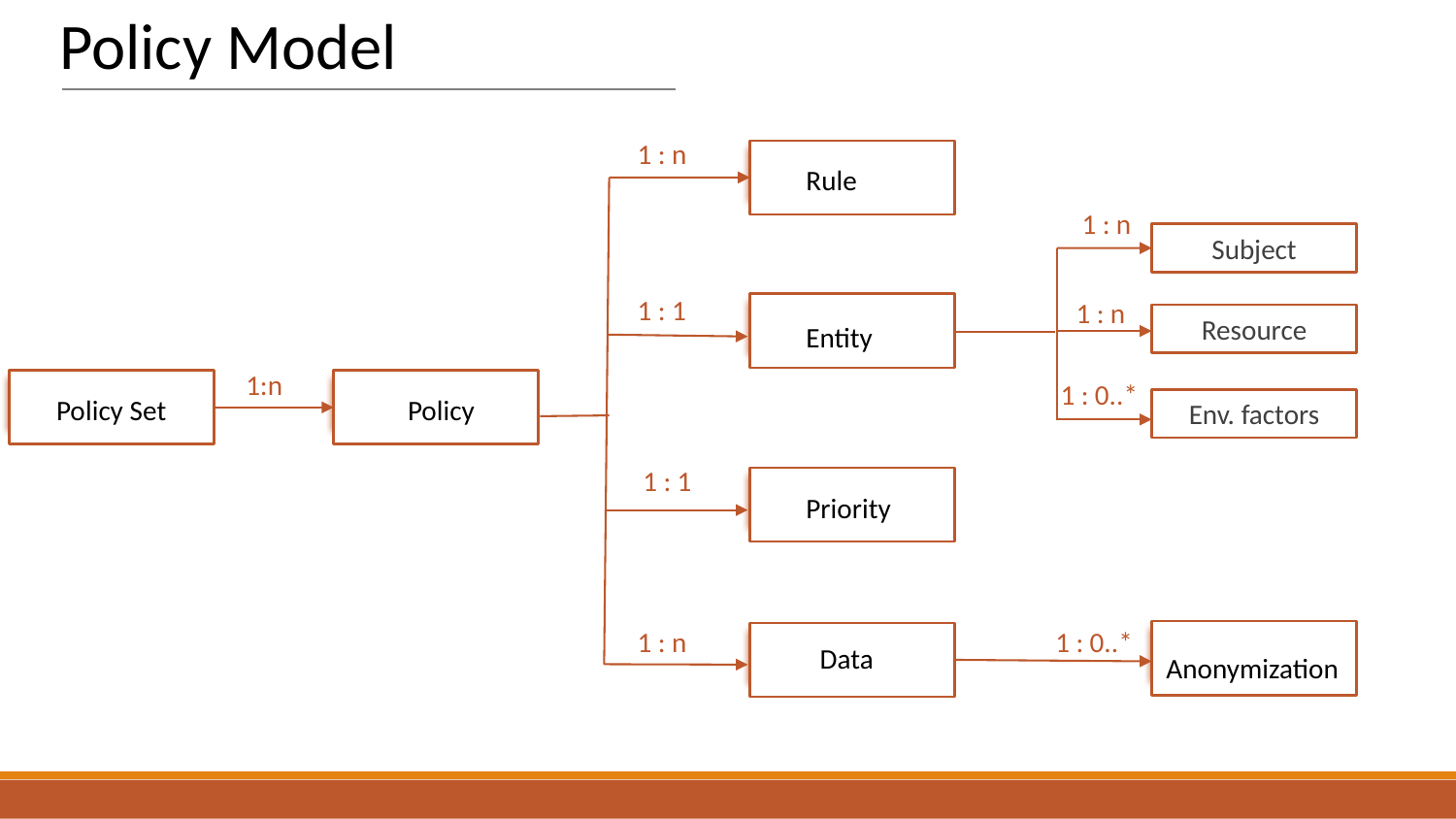

Policy Model
1 : n

Rule
1 : n
Subject
1 : 1
1 : n

Resource
Entity
1:n
1 : 0..*

Policy Set
Policy
Policy Set
Env. factors
1 : 1

Priority
1 : n

1 : 0..*

Data
Anonymization